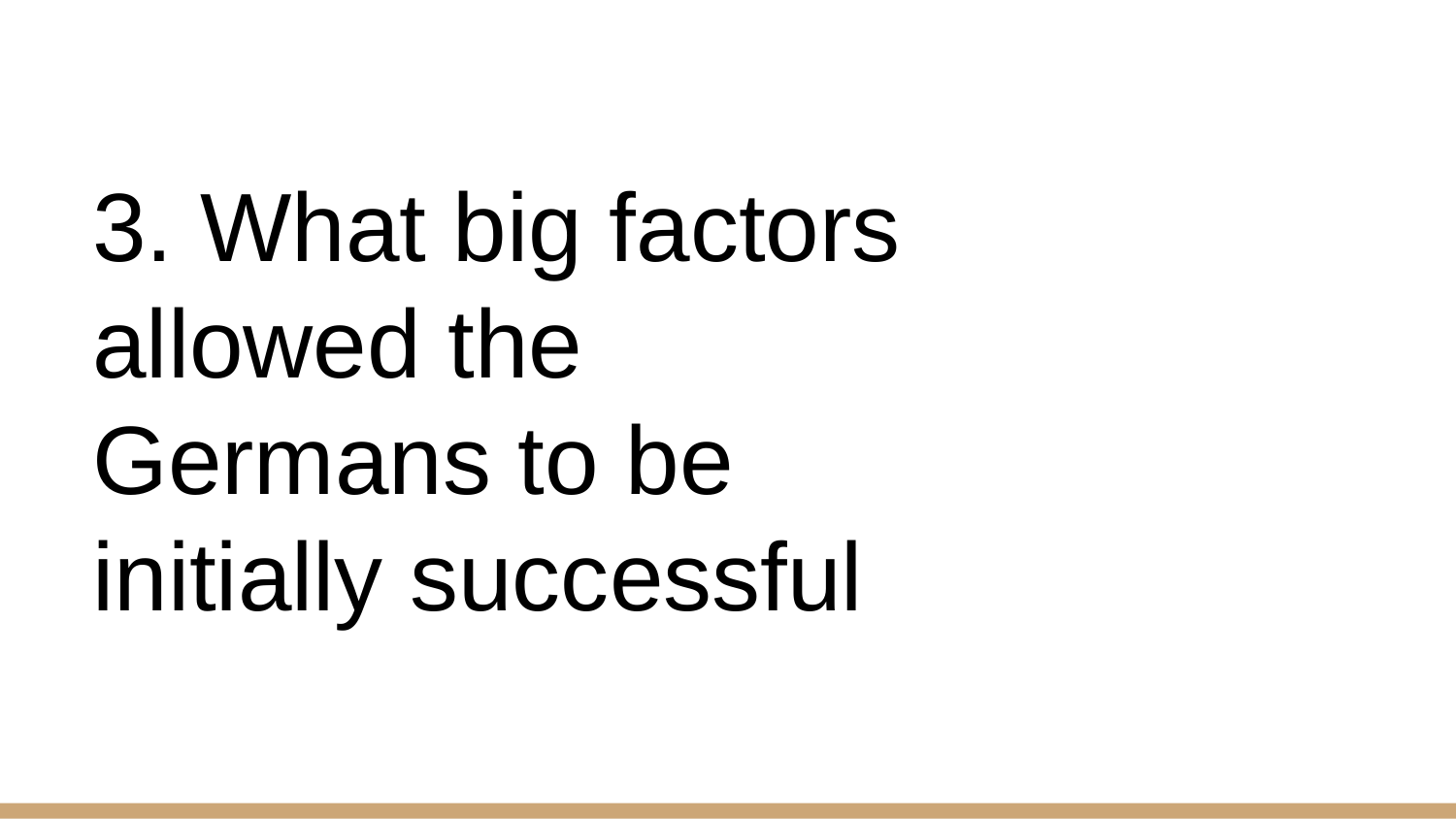

# 3. What big factors allowed the Germans to be initially successful